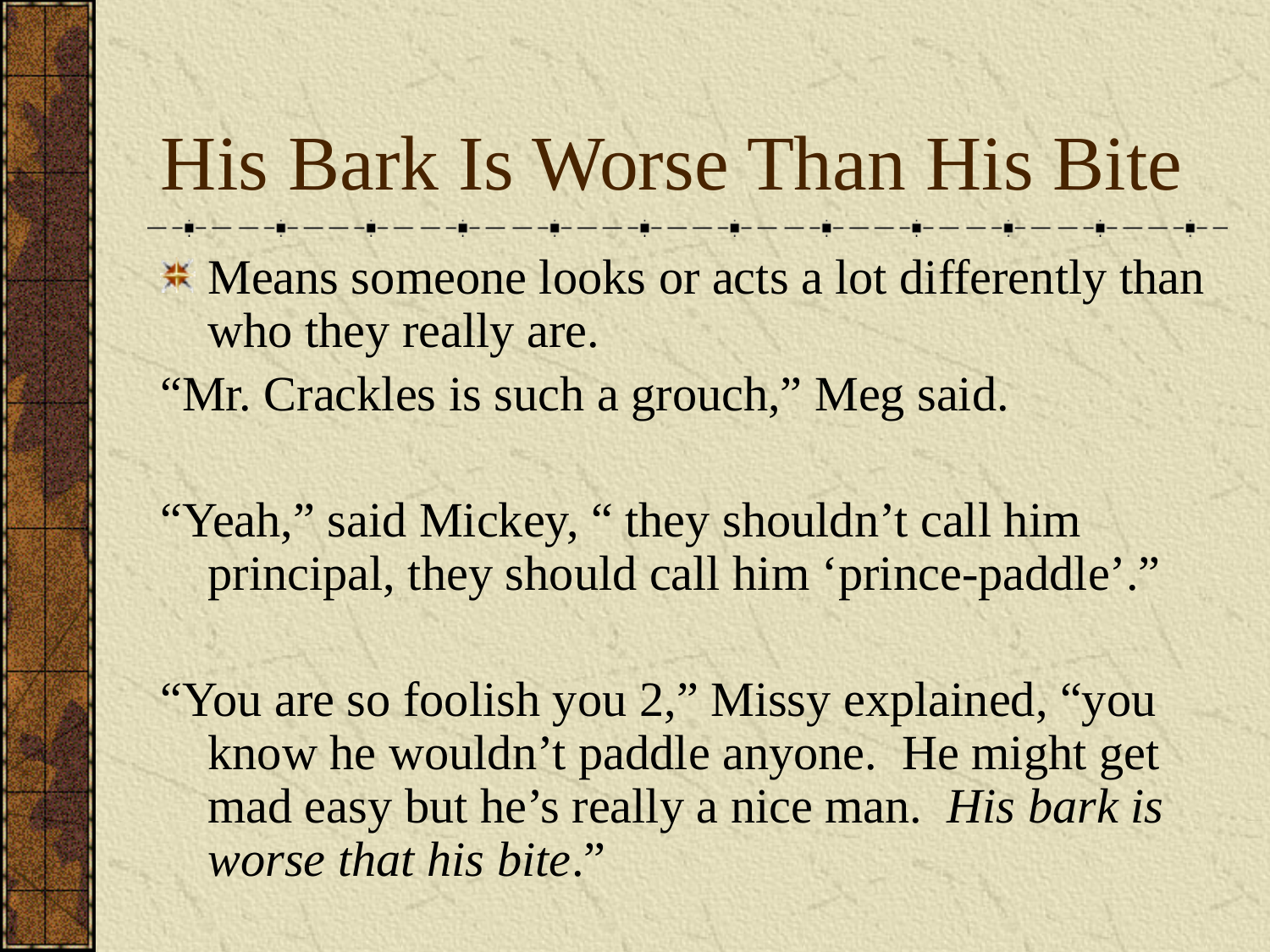

# His Bark Is Worse Than His Bite
Means someone looks or acts a lot differently than who they really are.
“Mr. Crackles is such a grouch,” Meg said.

“Yeah,” said Mickey, “ they shouldn’t call him principal, they should call him ‘prince-paddle’.”

“You are so foolish you 2,” Missy explained, “you know he wouldn’t paddle anyone.  He might get mad easy but he’s really a nice man.  His bark is worse that his bite.”